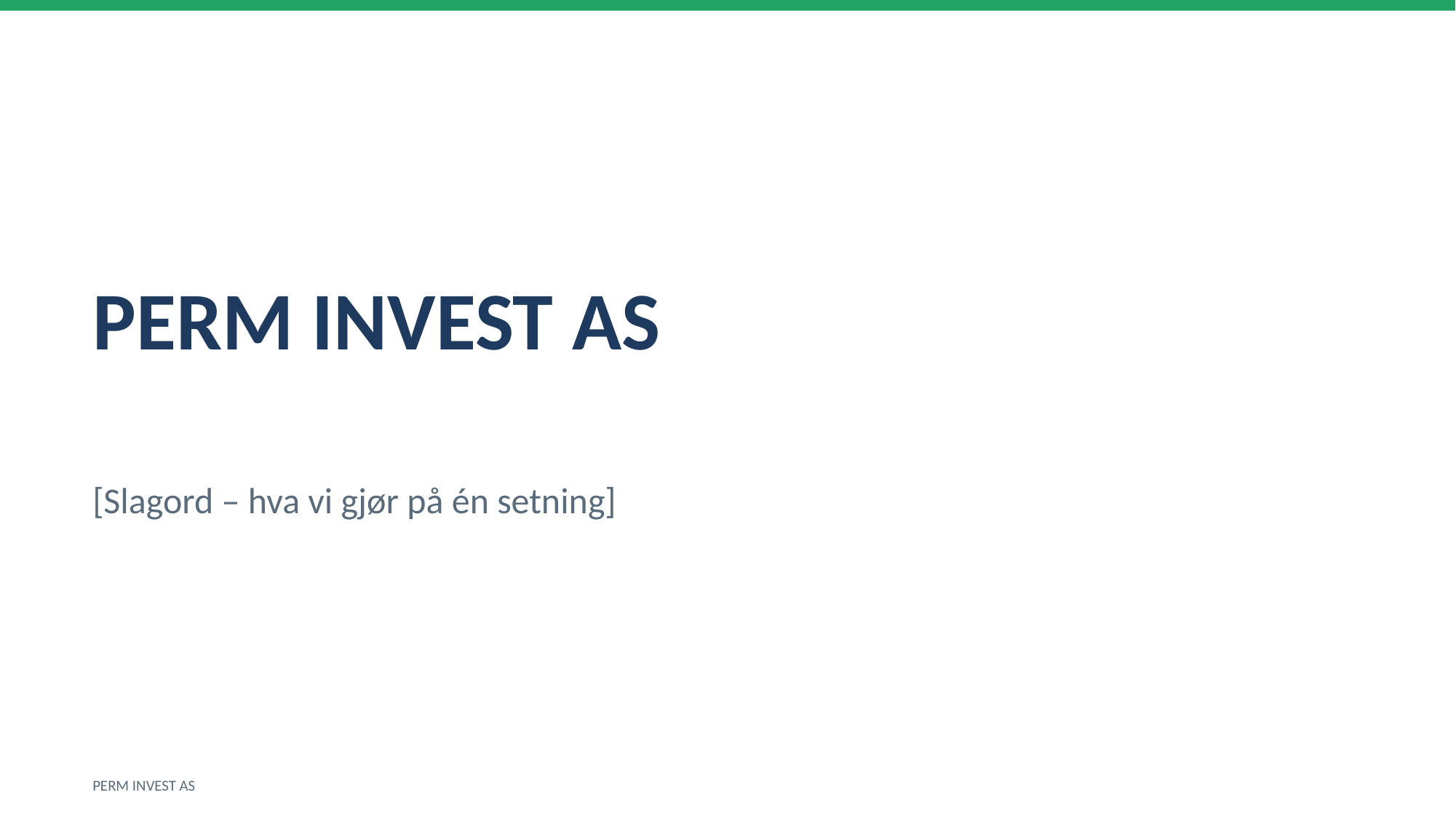

PERM INVEST AS
[Slagord – hva vi gjør på én setning]
PERM INVEST AS